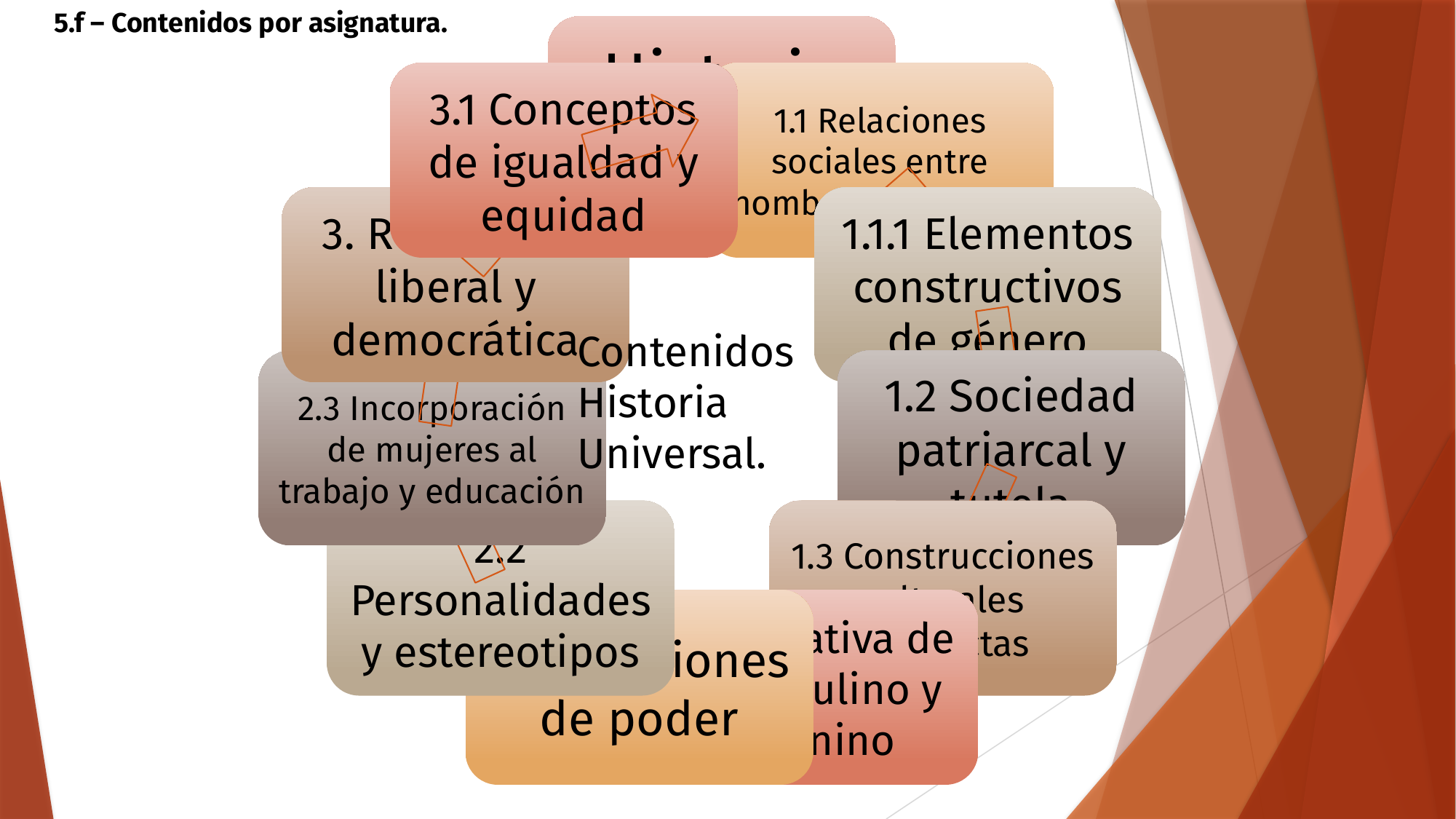

5.f – Contenidos por asignatura.

# Contenidos Historia Universal.